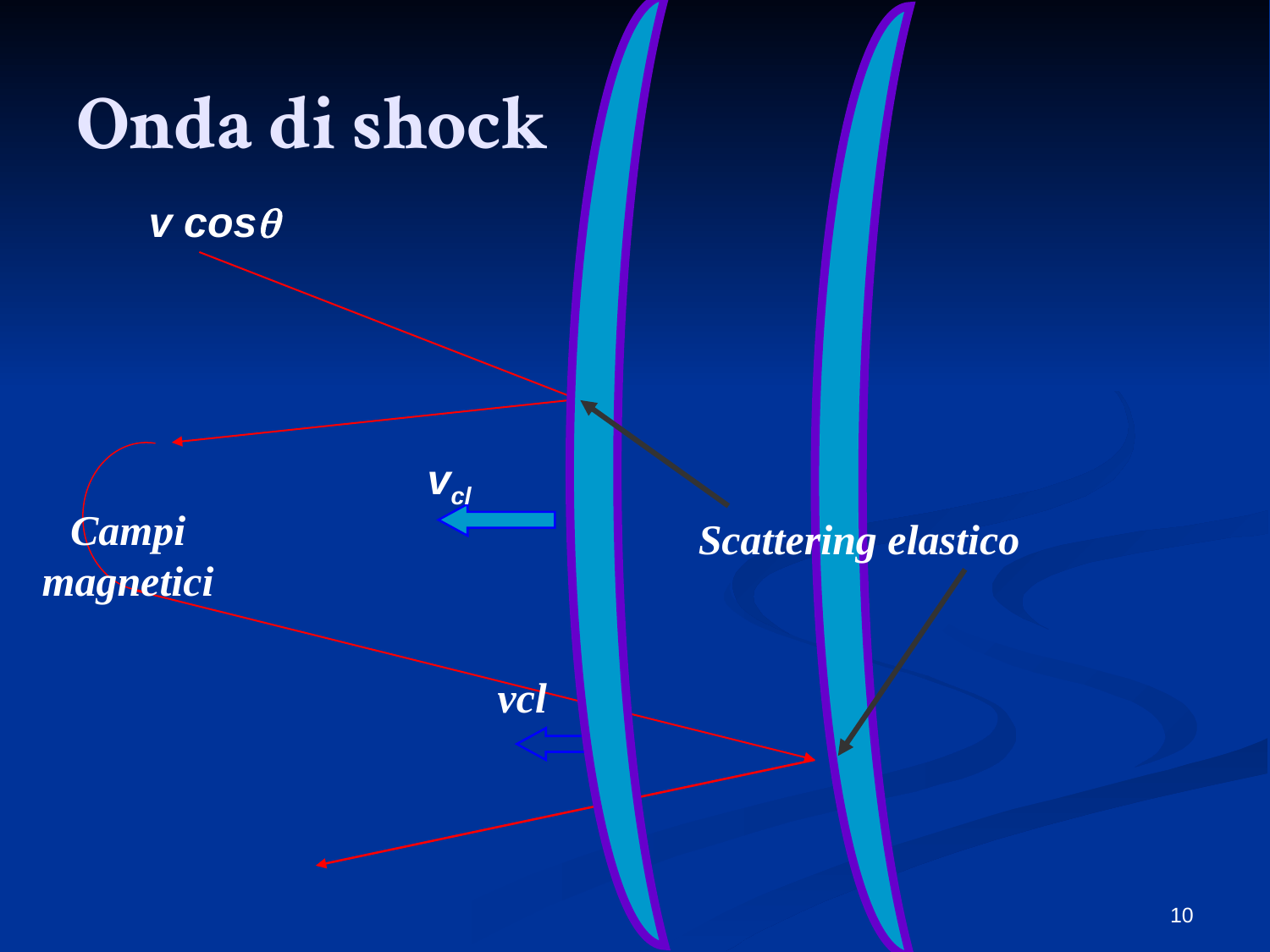

# Onda di shock
v cosθ

vcl
Campi magnetici

Scattering elastico

vcl

10